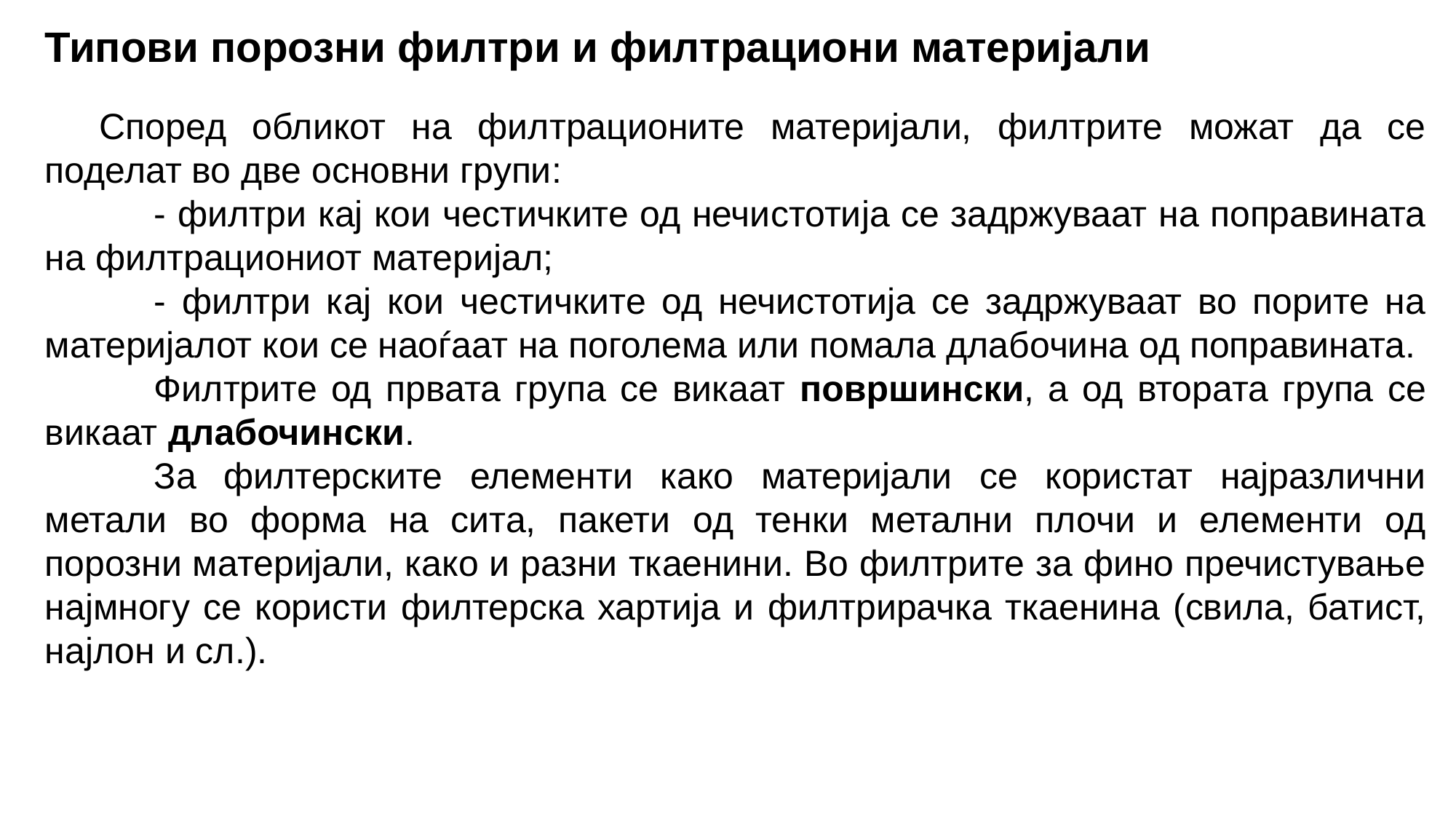

Типови порозни филтри и филтрациони материјали

Според обликот на филтрационите материјали, филтрите можат да се поделат во две основни групи:
	- филтри кај кои честичките од нечистотија се задржуваат на поправината на филтрациониот материјал;
	- филтри кај кои честичките од нечистотија се задржуваат во порите на материјалот кои се наоѓаат на поголема или помала длабочина од поправината.
	Филтрите од првата група се викаат површински, а од втората група се викаат длабочински.
	За филтерските елементи како материјали се користат најразлични метали во форма на сита, пакети од тенки метални плочи и елементи од порозни материјали, како и разни ткаенини. Во филтрите за фино пречистување најмногу се користи филтерска хартија и филтрирачка ткаенина (свила, батист, најлон и сл.).